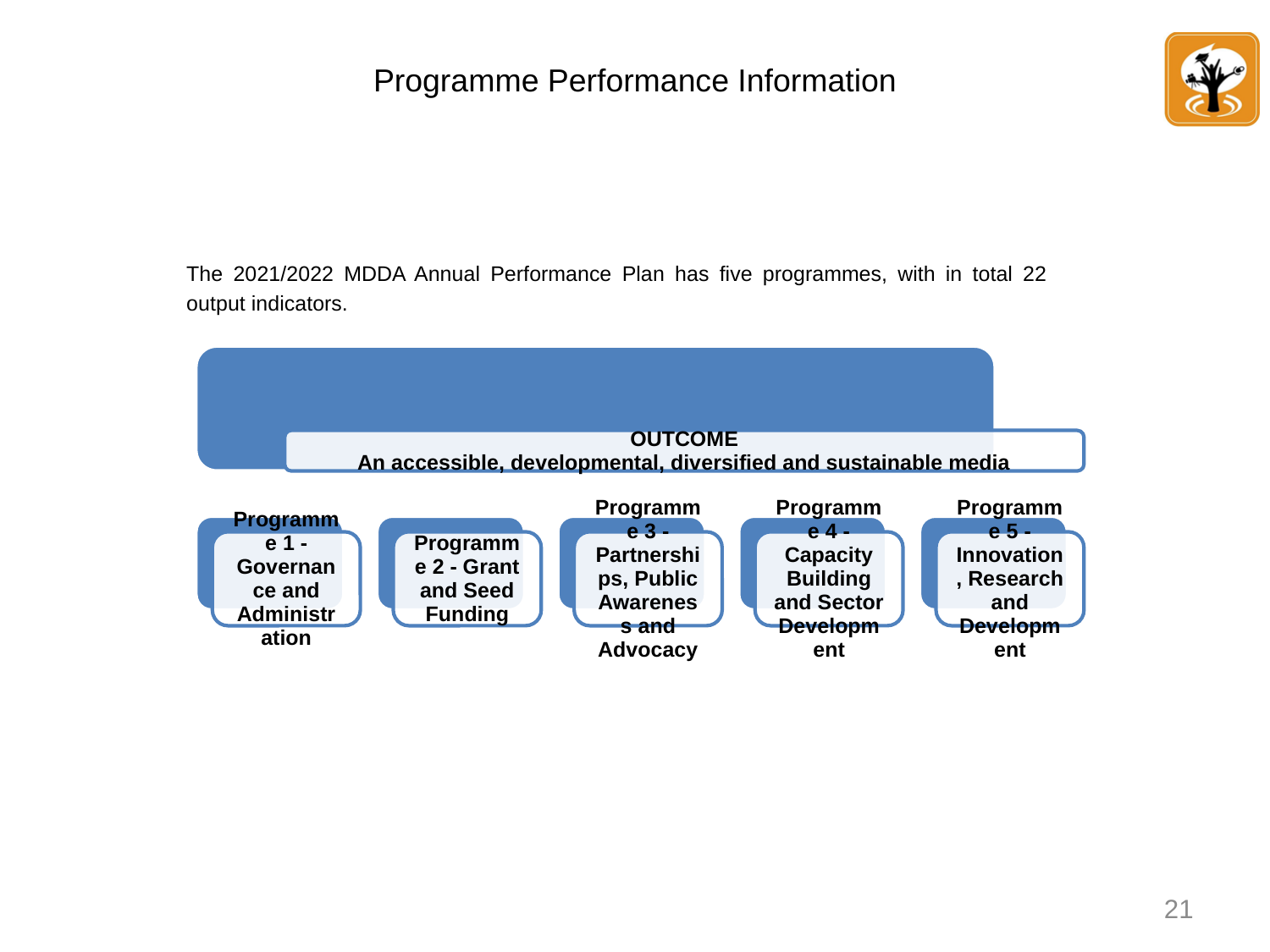

# Programme Performance Information
The 2021/2022 MDDA Annual Performance Plan has five programmes, with in total 22 output indicators.
OUTCOME
An accessible, developmental, diversified and sustainable media
Programme 1 - Governance and Administration
Programme 2 - Grant and Seed Funding
Programme 3 - Partnerships, Public Awareness and Advocacy
Programme 4 - Capacity Building and Sector Development
Programme 5 - Innovation, Research and Development
21